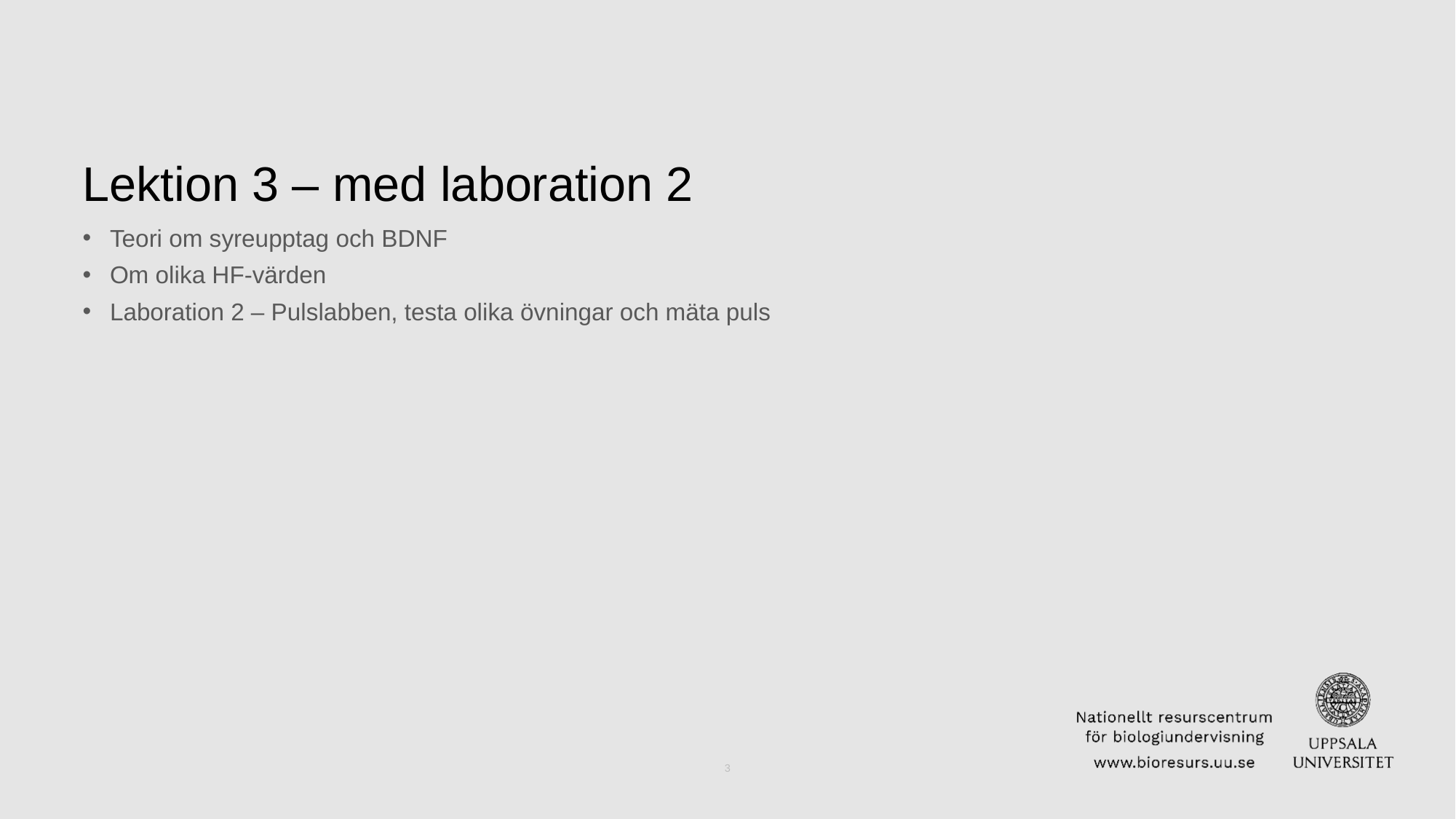

# Lektion 3 – med laboration 2
Teori om syreupptag och BDNF
Om olika HF-värden
Laboration 2 – Pulslabben, testa olika övningar och mäta puls

3